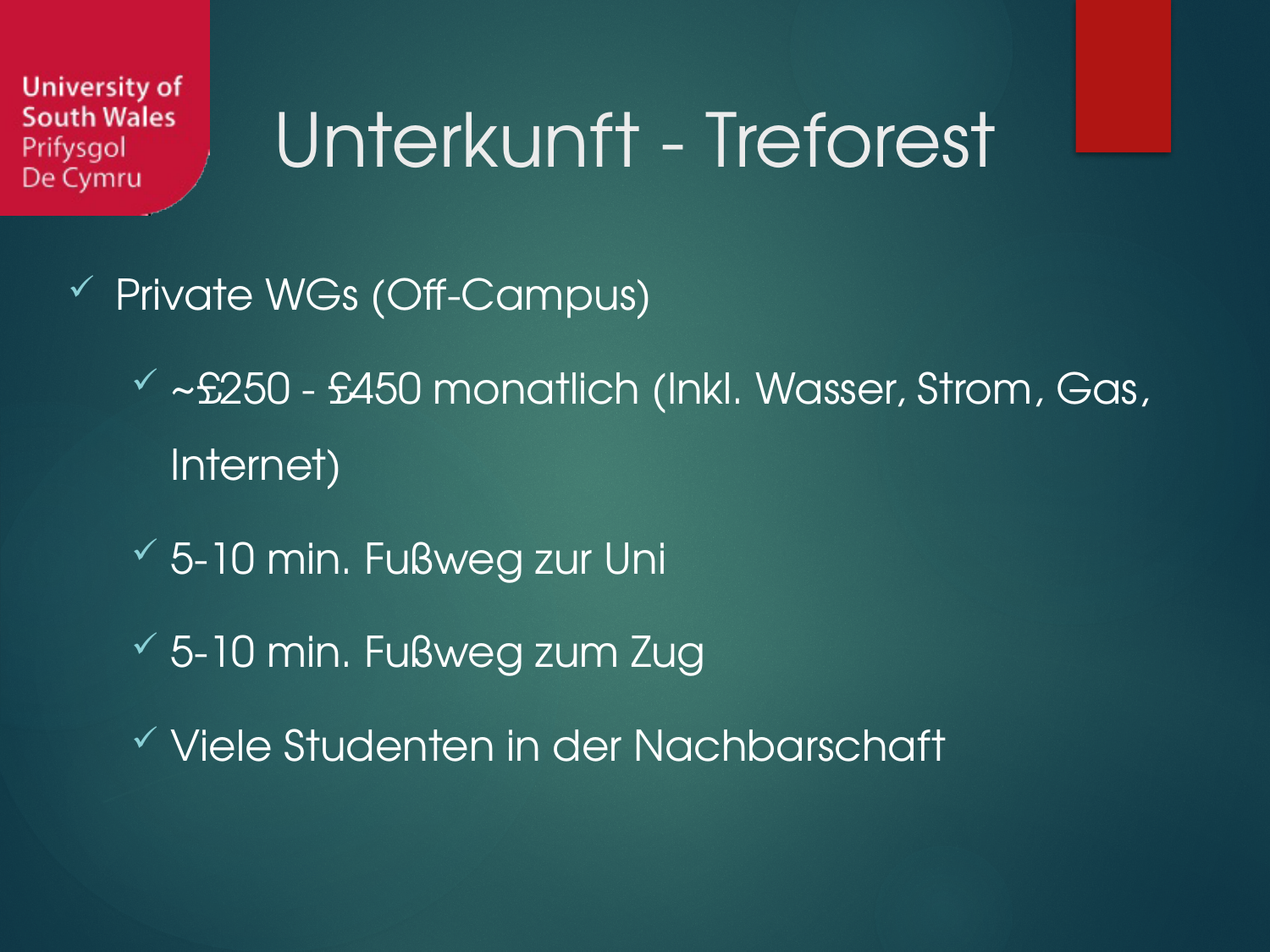

Unterkunft - Treforest
Private WGs (Off-Campus)
~£250 - £450 monatlich (Inkl. Wasser, Strom, Gas, Internet)
5-10 min. Fußweg zur Uni
5-10 min. Fußweg zum Zug
Viele Studenten in der Nachbarschaft